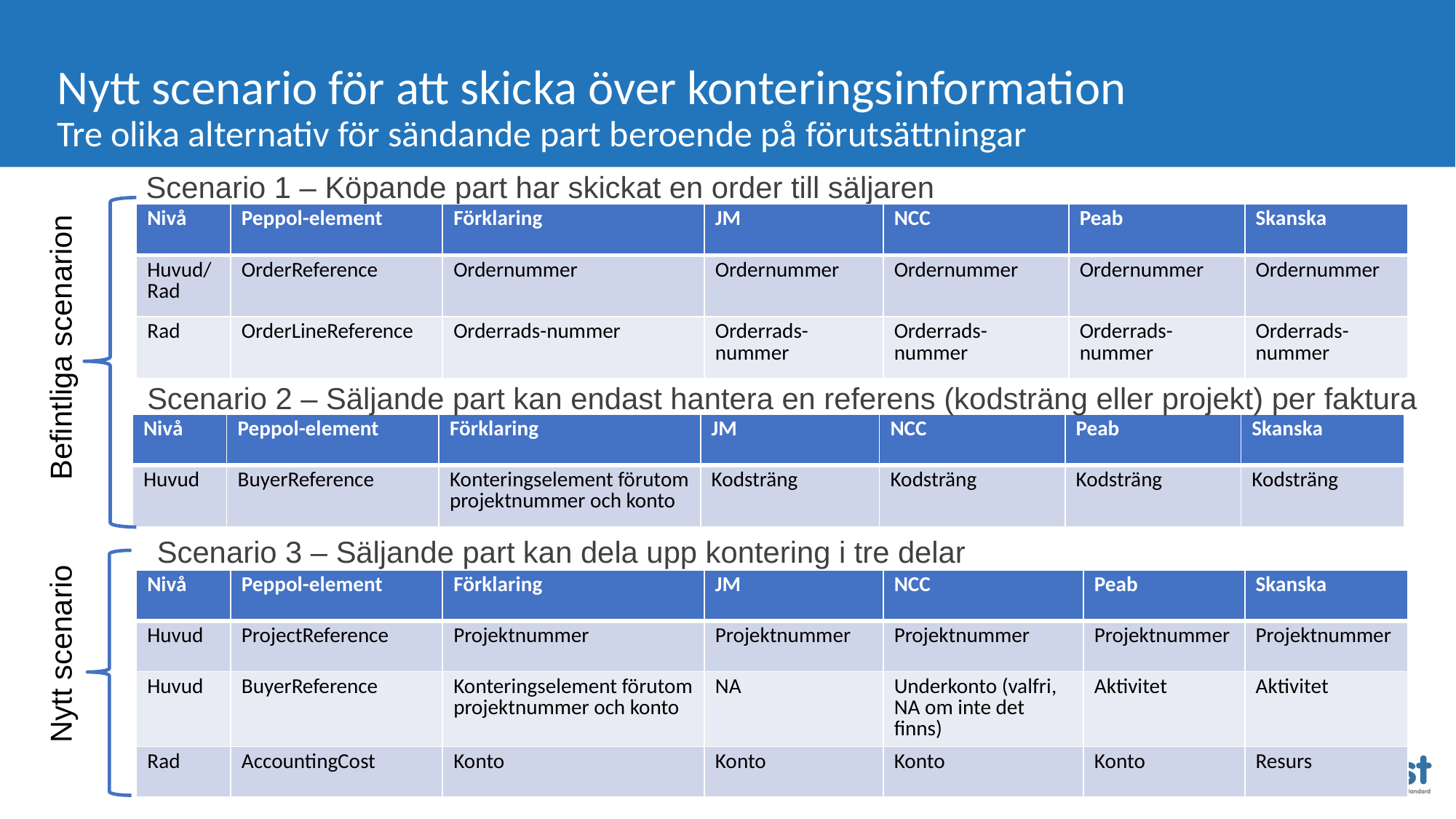

# Nytt scenario för att skicka över konteringsinformation Tre olika alternativ för sändande part beroende på förutsättningar
Scenario 1 – Köpande part har skickat en order till säljaren

| Nivå | Peppol-element | Förklaring | JM | NCC | Peab | Skanska |
| --- | --- | --- | --- | --- | --- | --- |
| Huvud/Rad | OrderReference | Ordernummer | Ordernummer | Ordernummer | Ordernummer | Ordernummer |
| Rad | OrderLineReference | Orderrads-nummer | Orderrads-nummer | Orderrads-nummer | Orderrads-nummer | Orderrads-nummer |
Befintliga scenarion
Scenario 2 – Säljande part kan endast hantera en referens (kodsträng eller projekt) per faktura
| Nivå | Peppol-element | Förklaring | JM | NCC | Peab | Skanska |
| --- | --- | --- | --- | --- | --- | --- |
| Huvud | BuyerReference | Konteringselement förutom projektnummer och konto | Kodsträng | Kodsträng | Kodsträng | Kodsträng |
Scenario 3 – Säljande part kan dela upp kontering i tre delar

| Nivå | Peppol-element | Förklaring | JM | NCC | Peab | Skanska |
| --- | --- | --- | --- | --- | --- | --- |
| Huvud | ProjectReference | Projektnummer | Projektnummer | Projektnummer | Projektnummer | Projektnummer |
| Huvud | BuyerReference | Konteringselement förutom projektnummer och konto | NA | Underkonto (valfri, NA om inte det finns) | Aktivitet | Aktivitet |
| Rad | AccountingCost | Konto | Konto | Konto | Konto | Resurs |
Nytt scenario